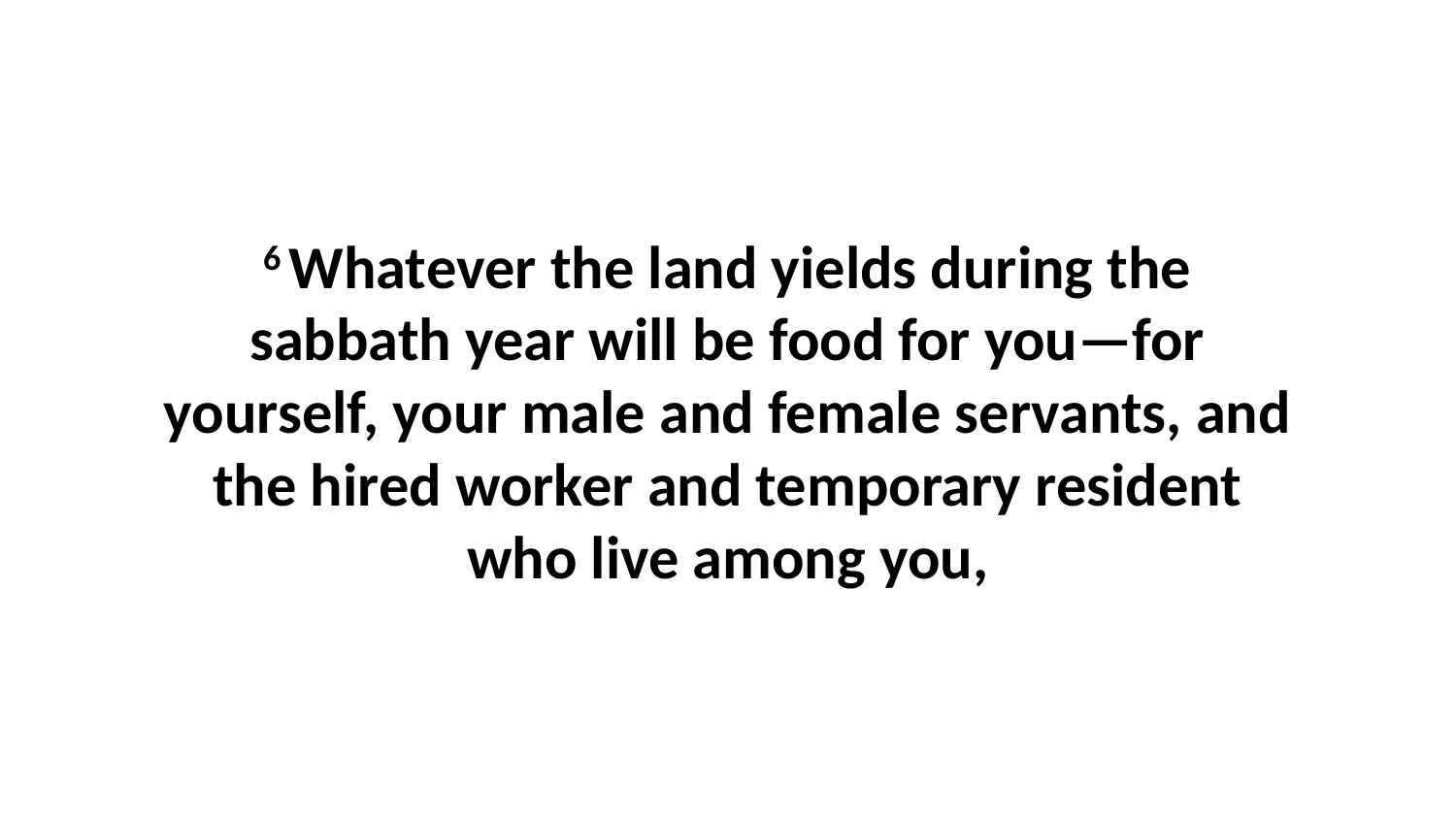

6 Whatever the land yields during the sabbath year will be food for you—for yourself, your male and female servants, and the hired worker and temporary resident who live among you,